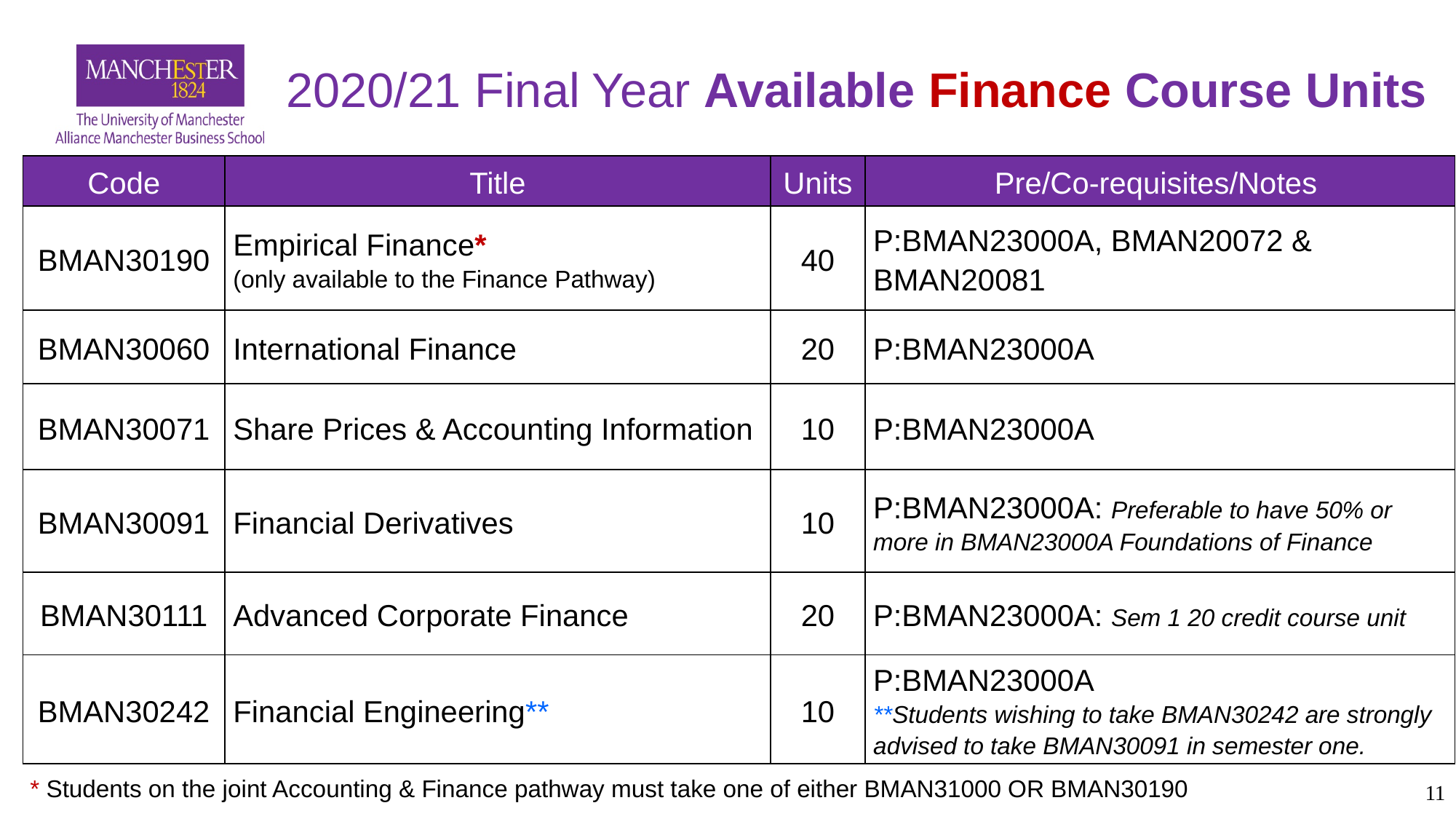

2020/21 Final Year Available Finance Course Units
| Code | Title | Units | Pre/Co-requisites/Notes |
| --- | --- | --- | --- |
| BMAN30190 | Empirical Finance\* (only available to the Finance Pathway) | 40 | P:BMAN23000A, BMAN20072 & BMAN20081 |
| BMAN30060 | International Finance | 20 | P:BMAN23000A |
| BMAN30071 | Share Prices & Accounting Information | 10 | P:BMAN23000A |
| BMAN30091 | Financial Derivatives | 10 | P:BMAN23000A: Preferable to have 50% or more in BMAN23000A Foundations of Finance |
| BMAN30111 | Advanced Corporate Finance | 20 | P:BMAN23000A: Sem 1 20 credit course unit |
| BMAN30242 | Financial Engineering\*\* | 10 | P:BMAN23000A \*\*Students wishing to take BMAN30242 are strongly advised to take BMAN30091 in semester one. |
* Students on the joint Accounting & Finance pathway must take one of either BMAN31000 OR BMAN30190
11